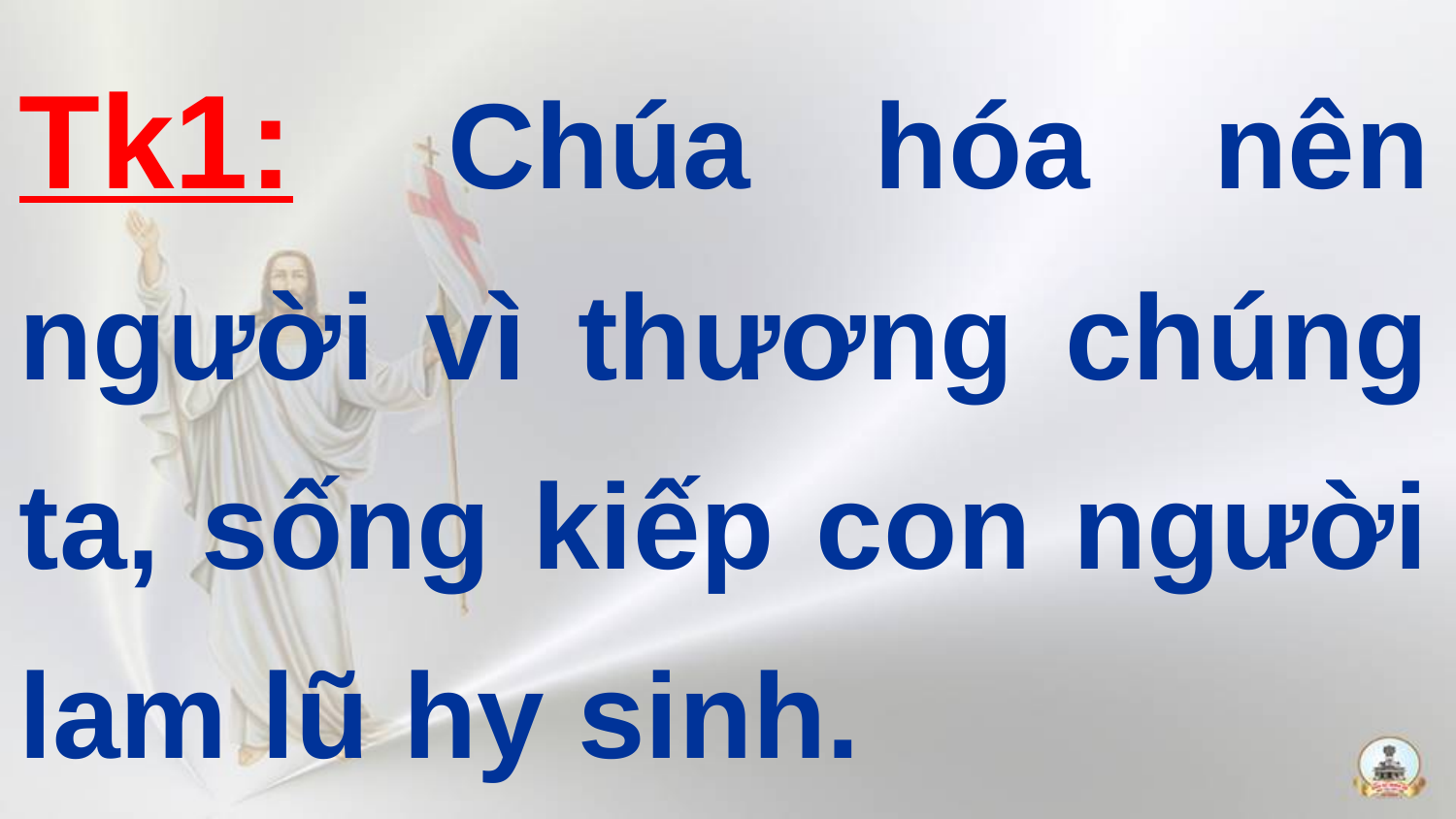

Tk1:  Chúa hóa nên người vì thương chúng ta, sống kiếp con người lam lũ hy sinh.